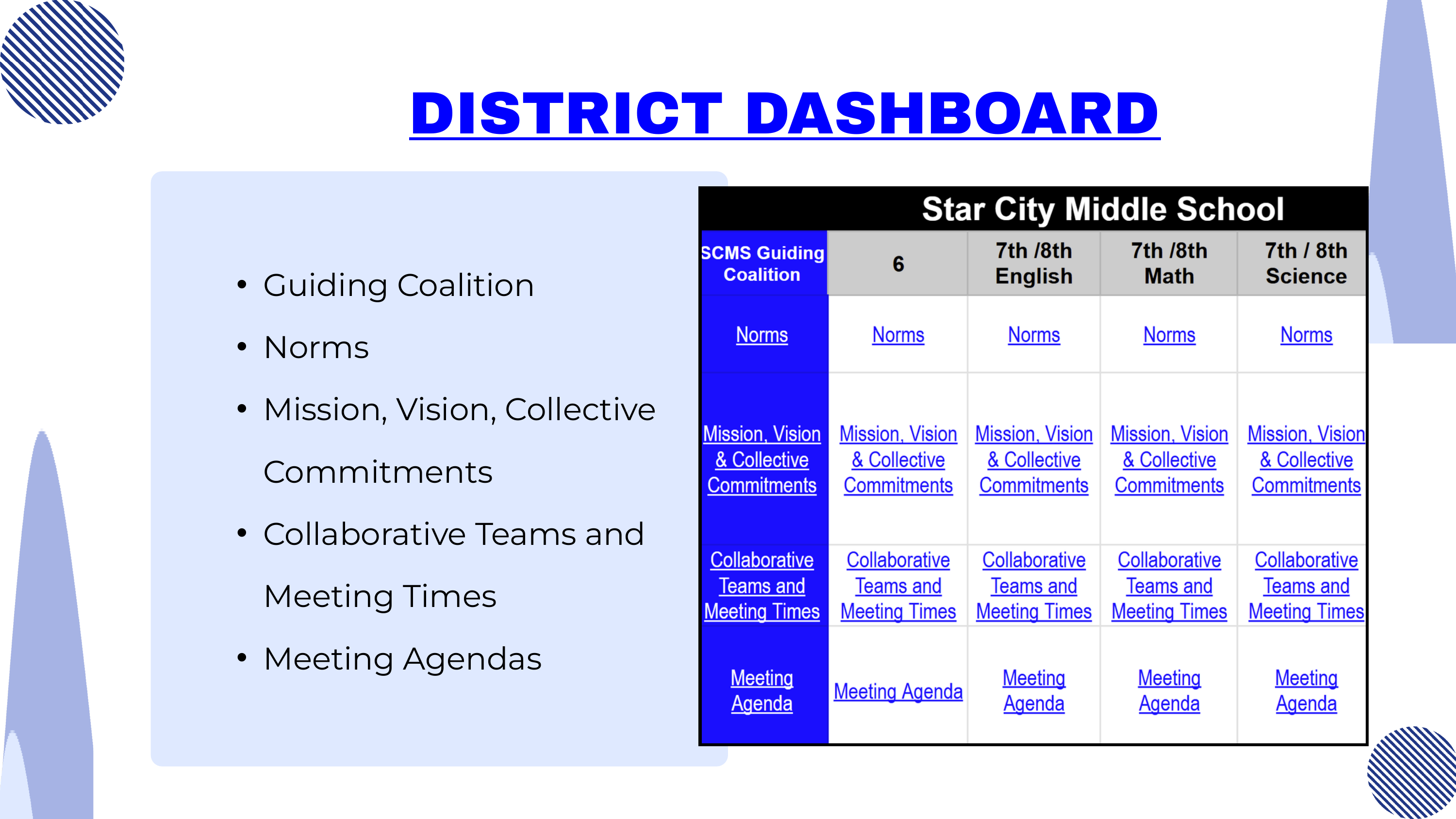

DISTRICT DASHBOARD

Guiding Coalition
Norms
Mission, Vision, Collective Commitments
Collaborative Teams and Meeting Times
Meeting Agendas